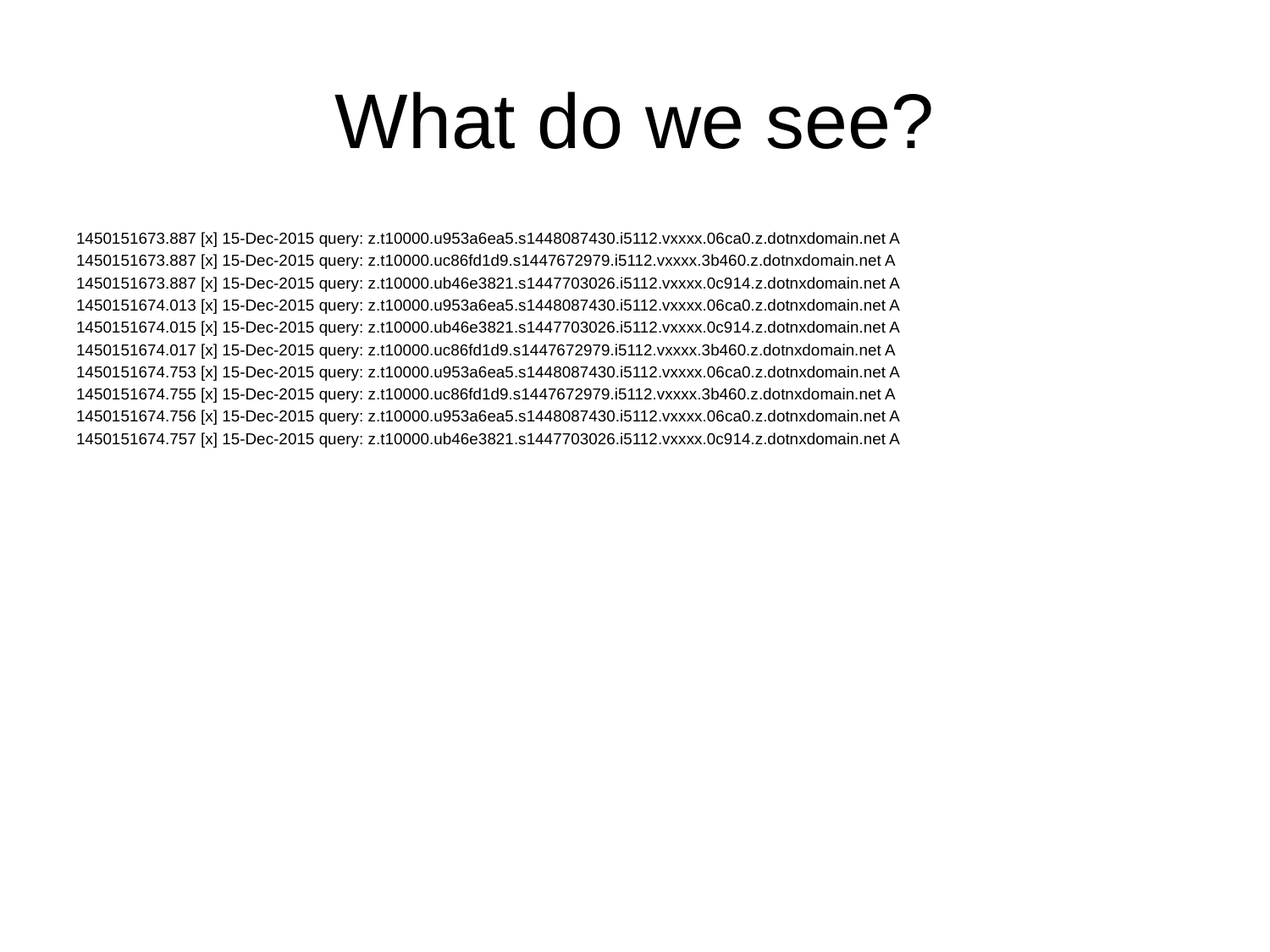

# What do we see?
1450151673.887 [x] 15-Dec-2015 query: z.t10000.u953a6ea5.s1448087430.i5112.vxxxx.06ca0.z.dotnxdomain.net A
1450151673.887 [x] 15-Dec-2015 query: z.t10000.uc86fd1d9.s1447672979.i5112.vxxxx.3b460.z.dotnxdomain.net A
1450151673.887 [x] 15-Dec-2015 query: z.t10000.ub46e3821.s1447703026.i5112.vxxxx.0c914.z.dotnxdomain.net A
1450151674.013 [x] 15-Dec-2015 query: z.t10000.u953a6ea5.s1448087430.i5112.vxxxx.06ca0.z.dotnxdomain.net A
1450151674.015 [x] 15-Dec-2015 query: z.t10000.ub46e3821.s1447703026.i5112.vxxxx.0c914.z.dotnxdomain.net A
1450151674.017 [x] 15-Dec-2015 query: z.t10000.uc86fd1d9.s1447672979.i5112.vxxxx.3b460.z.dotnxdomain.net A
1450151674.753 [x] 15-Dec-2015 query: z.t10000.u953a6ea5.s1448087430.i5112.vxxxx.06ca0.z.dotnxdomain.net A
1450151674.755 [x] 15-Dec-2015 query: z.t10000.uc86fd1d9.s1447672979.i5112.vxxxx.3b460.z.dotnxdomain.net A
1450151674.756 [x] 15-Dec-2015 query: z.t10000.u953a6ea5.s1448087430.i5112.vxxxx.06ca0.z.dotnxdomain.net A
1450151674.757 [x] 15-Dec-2015 query: z.t10000.ub46e3821.s1447703026.i5112.vxxxx.0c914.z.dotnxdomain.net A